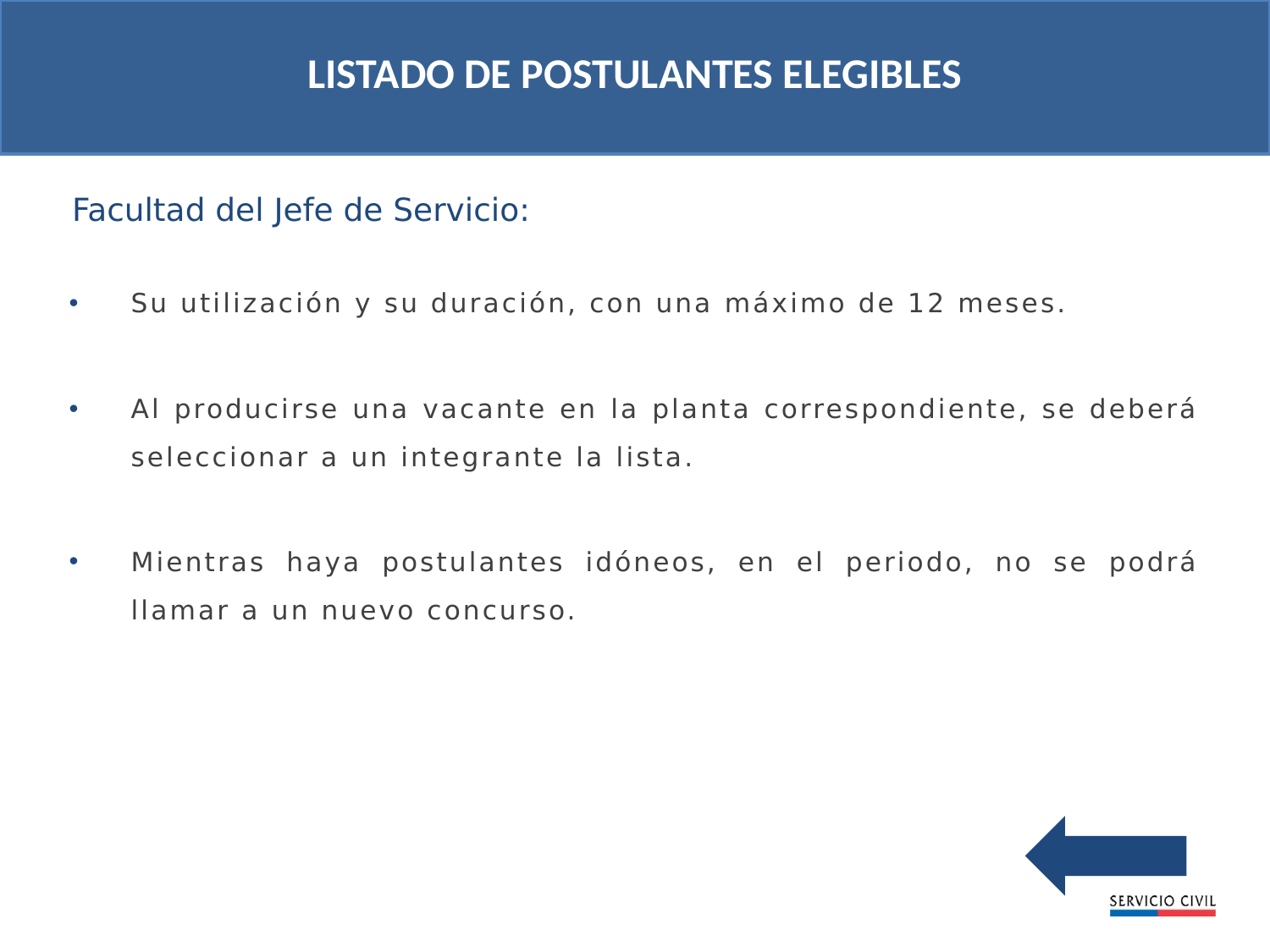

LISTADO DE POSTULANTES ELEGIBLES
Facultad del Jefe de Servicio:
Su utilización y su duración, con una máximo de 12 meses.

Al producirse una vacante en la planta correspondiente, se deberá seleccionar a un integrante la lista.

Mientras haya postulantes idóneos, en el periodo, no se podrá llamar a un nuevo concurso.